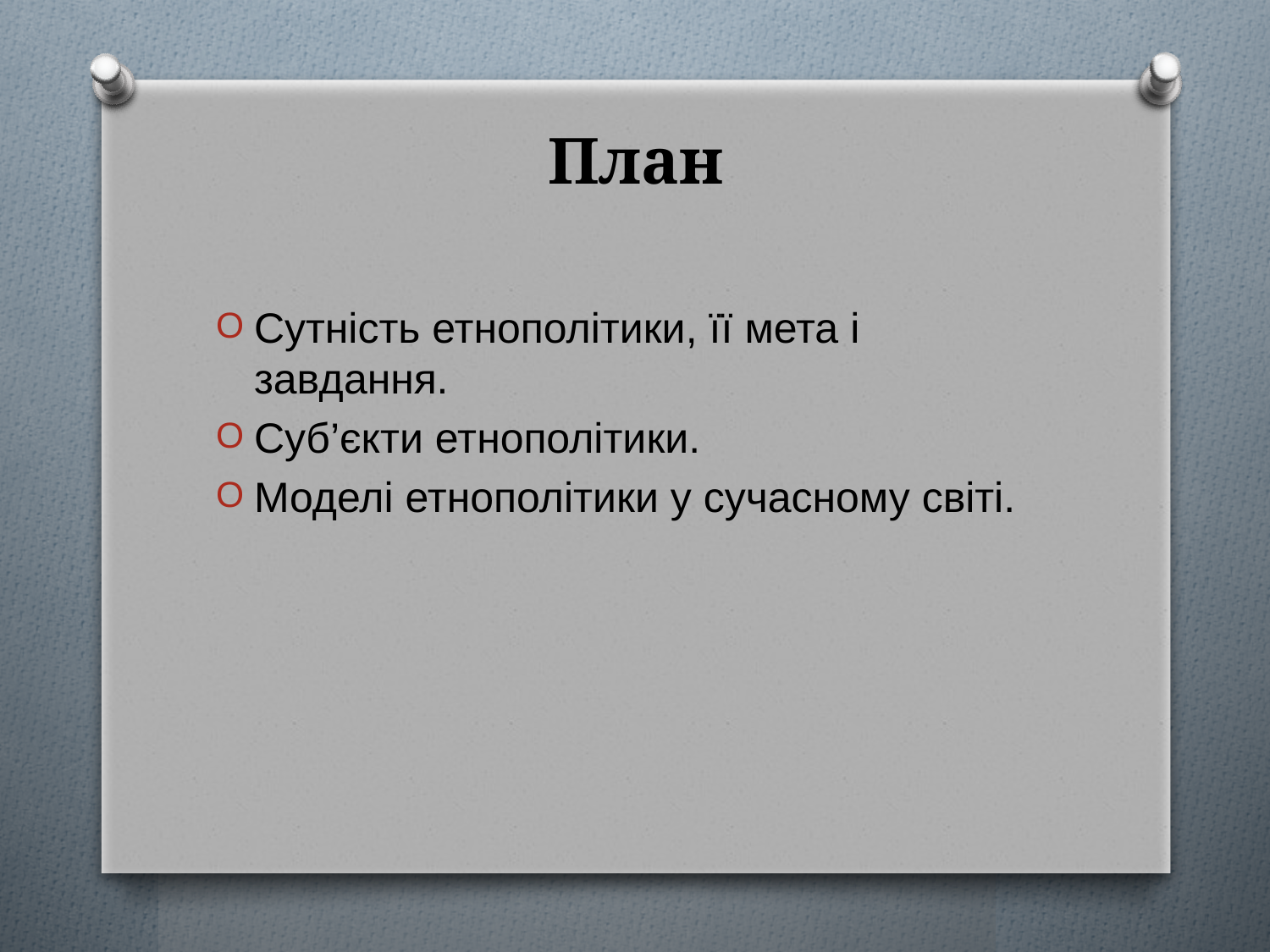

# План
Сутність етнополітики, її мета і завдання.
Суб’єкти етнополітики.
Моделі етнополітики у сучасному світі.